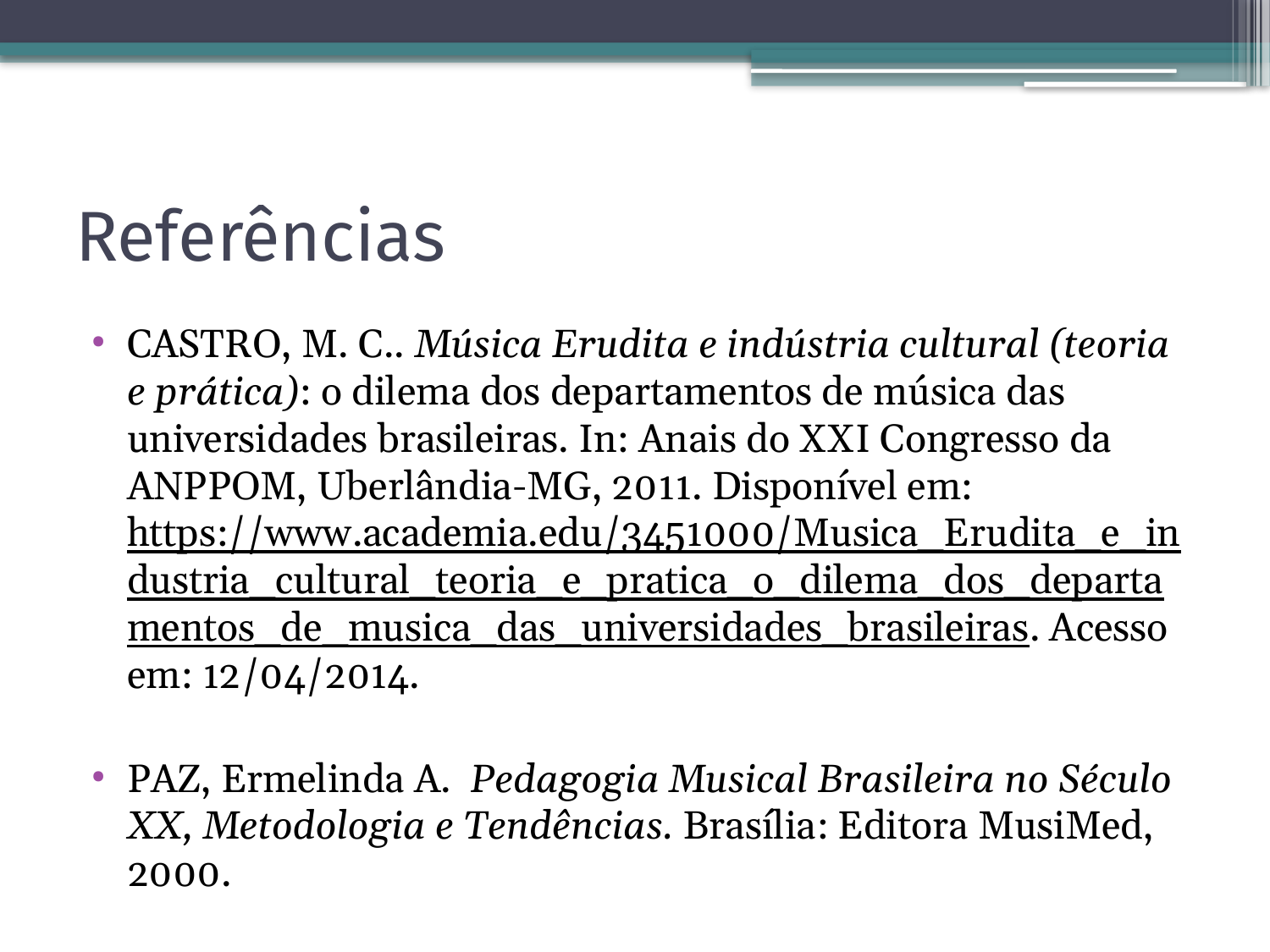

# Referências
CASTRO, M. C.. Música Erudita e indústria cultural (teoria e prática): o dilema dos departamentos de música das universidades brasileiras. In: Anais do XXI Congresso da ANPPOM, Uberlândia-MG, 2011. Disponível em: https://www.academia.edu/3451000/Musica_Erudita_e_industria_cultural_teoria_e_pratica_o_dilema_dos_departamentos_de_musica_das_universidades_brasileiras. Acesso em: 12/04/2014.

PAZ, Ermelinda A.  Pedagogia Musical Brasileira no Século XX, Metodologia e Tendências. Brasília: Editora MusiMed, 2000.